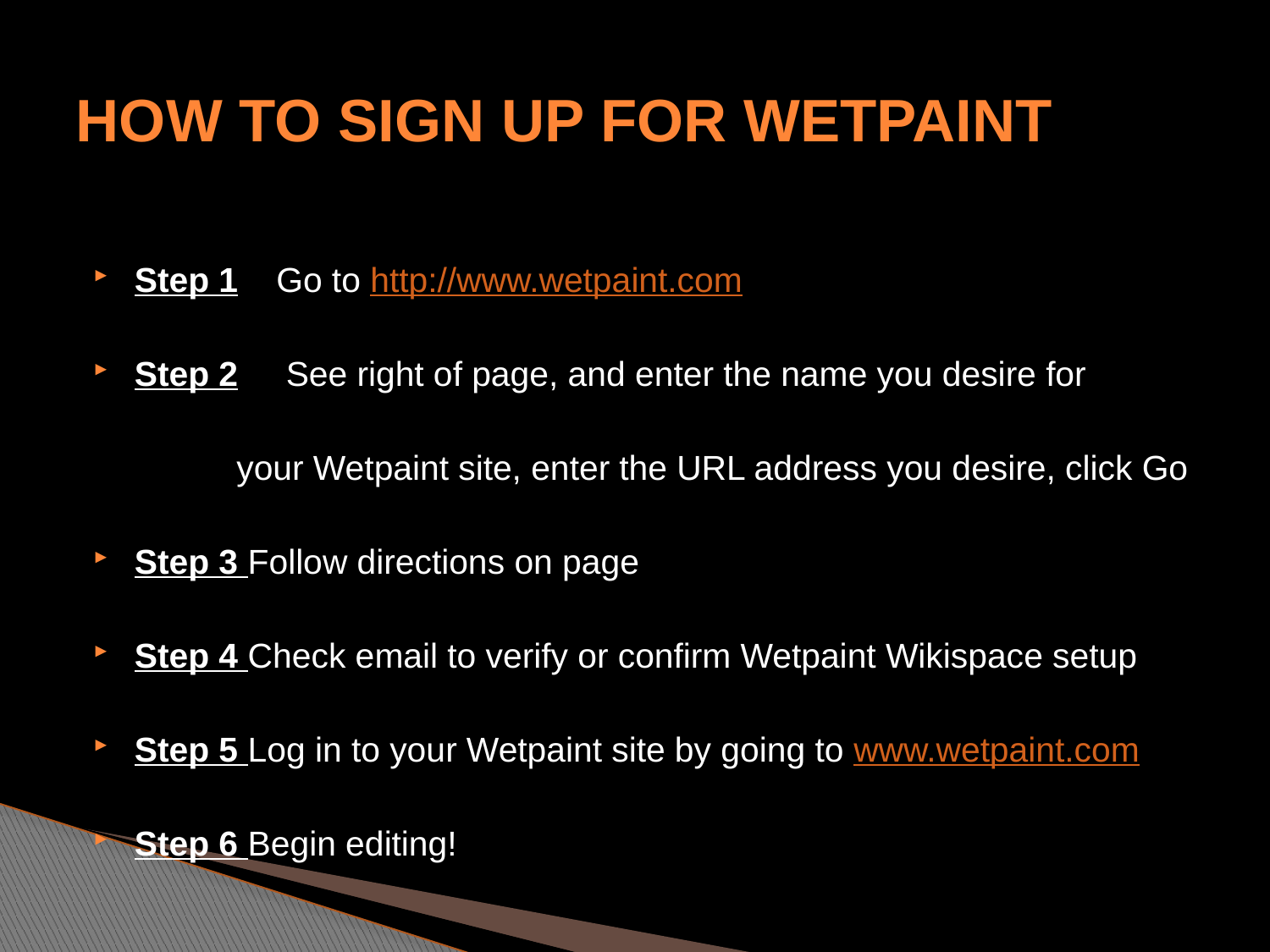

# How to sign up for Wetpaint
Step 1    Go to http://www.wetpaint.com
Step 2     See right of page, and enter the name you desire for
               your Wetpaint site, enter the URL address you desire, click Go
Step 3 Follow directions on page
Step 4 Check email to verify or confirm Wetpaint Wikispace setup
Step 5 Log in to your Wetpaint site by going to www.wetpaint.com
Step 6 Begin editing!